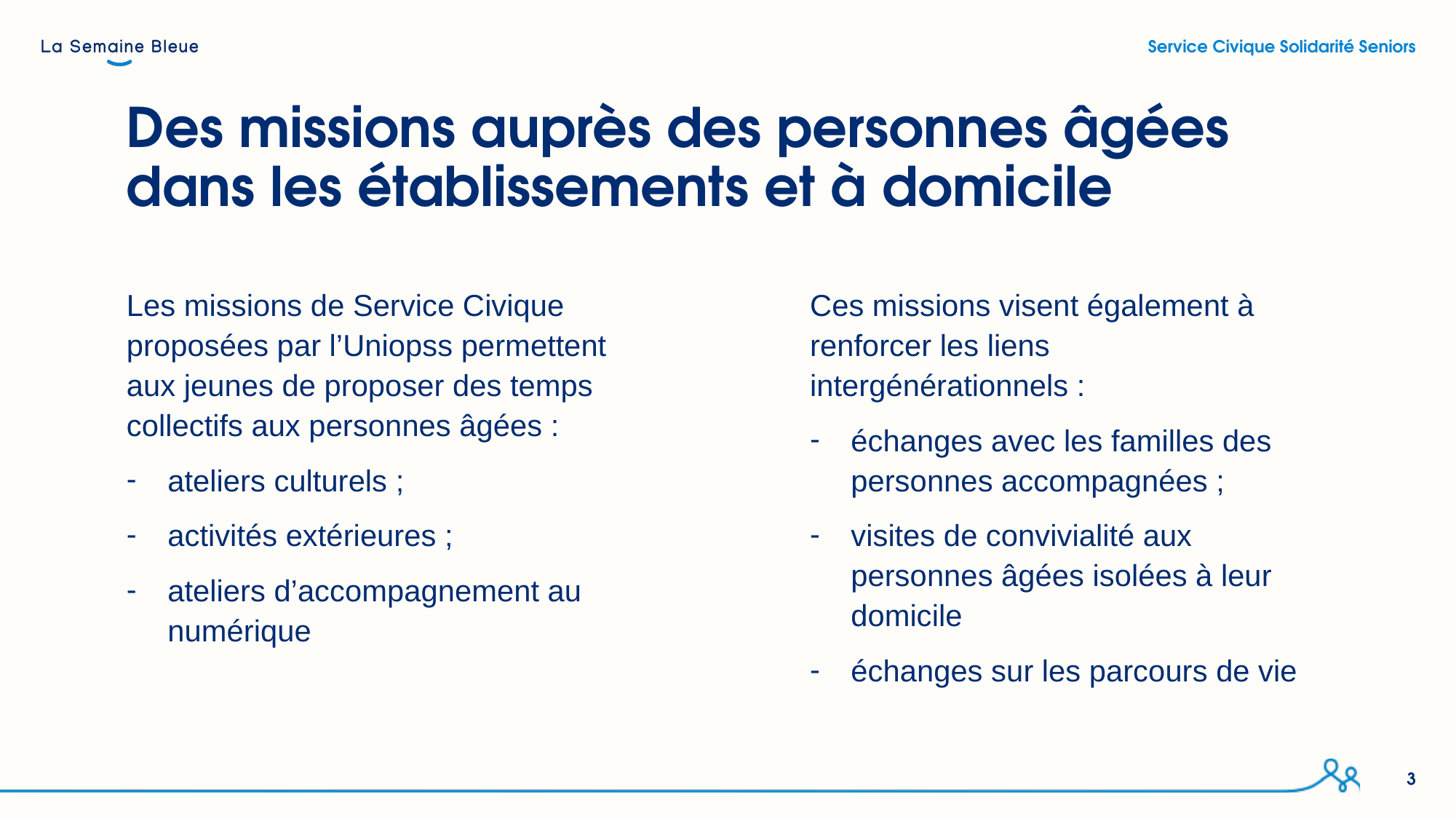

Service Civique Solidarité Seniors
# Des missions auprès des personnes âgées dans les établissements et à domicile
Les missions de Service Civique proposées par l’Uniopss permettent aux jeunes de proposer des temps collectifs aux personnes âgées :
ateliers culturels ;
activités extérieures ;
ateliers d’accompagnement au numérique
Ces missions visent également à renforcer les liens intergénérationnels :
échanges avec les familles des personnes accompagnées ;
visites de convivialité aux personnes âgées isolées à leur domicile
échanges sur les parcours de vie
3